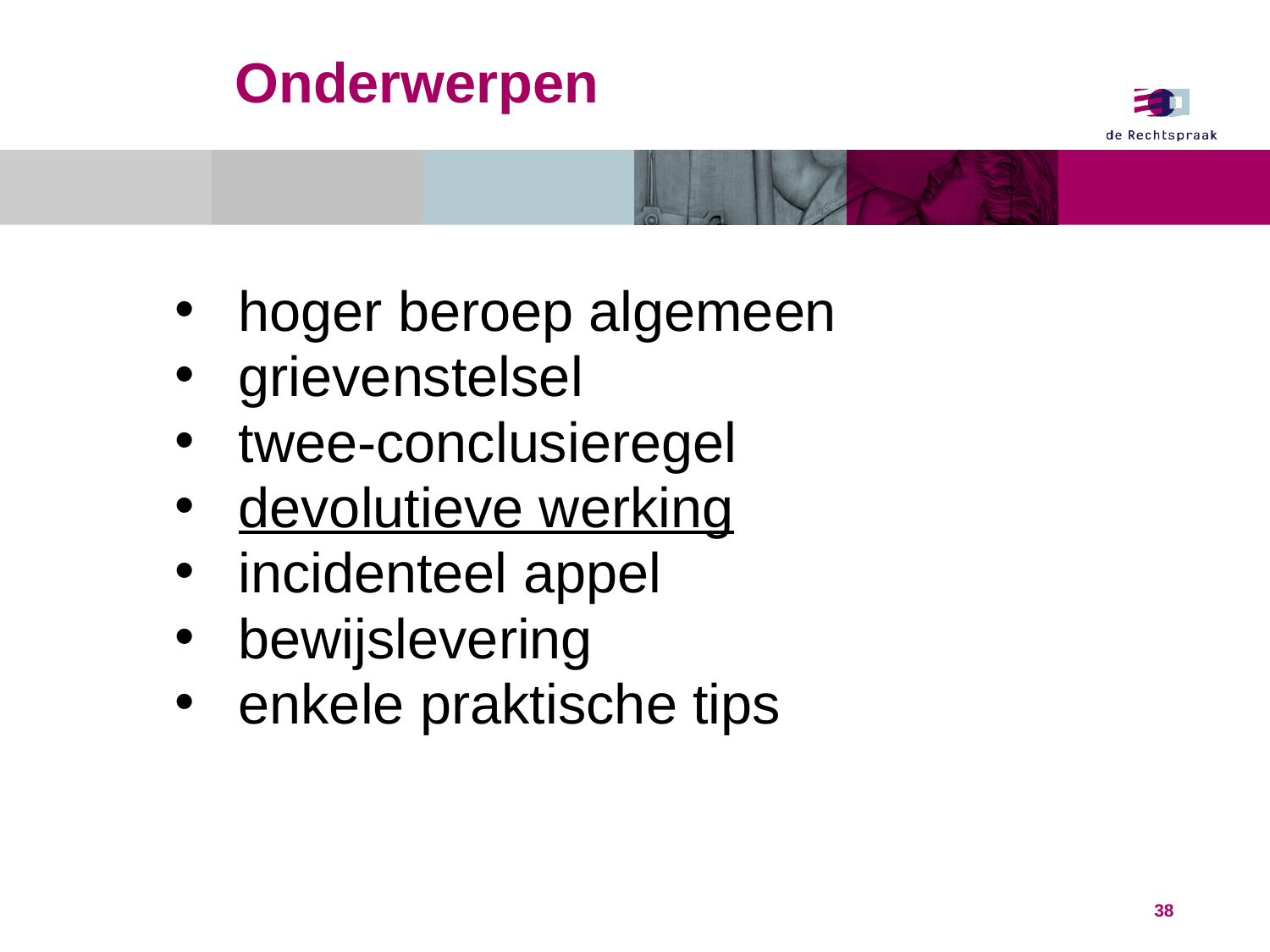

# Onderwerpen

hoger beroep algemeen
grievenstelsel
twee-conclusieregel
devolutieve werking
incidenteel appel
bewijslevering
enkele praktische tips
38